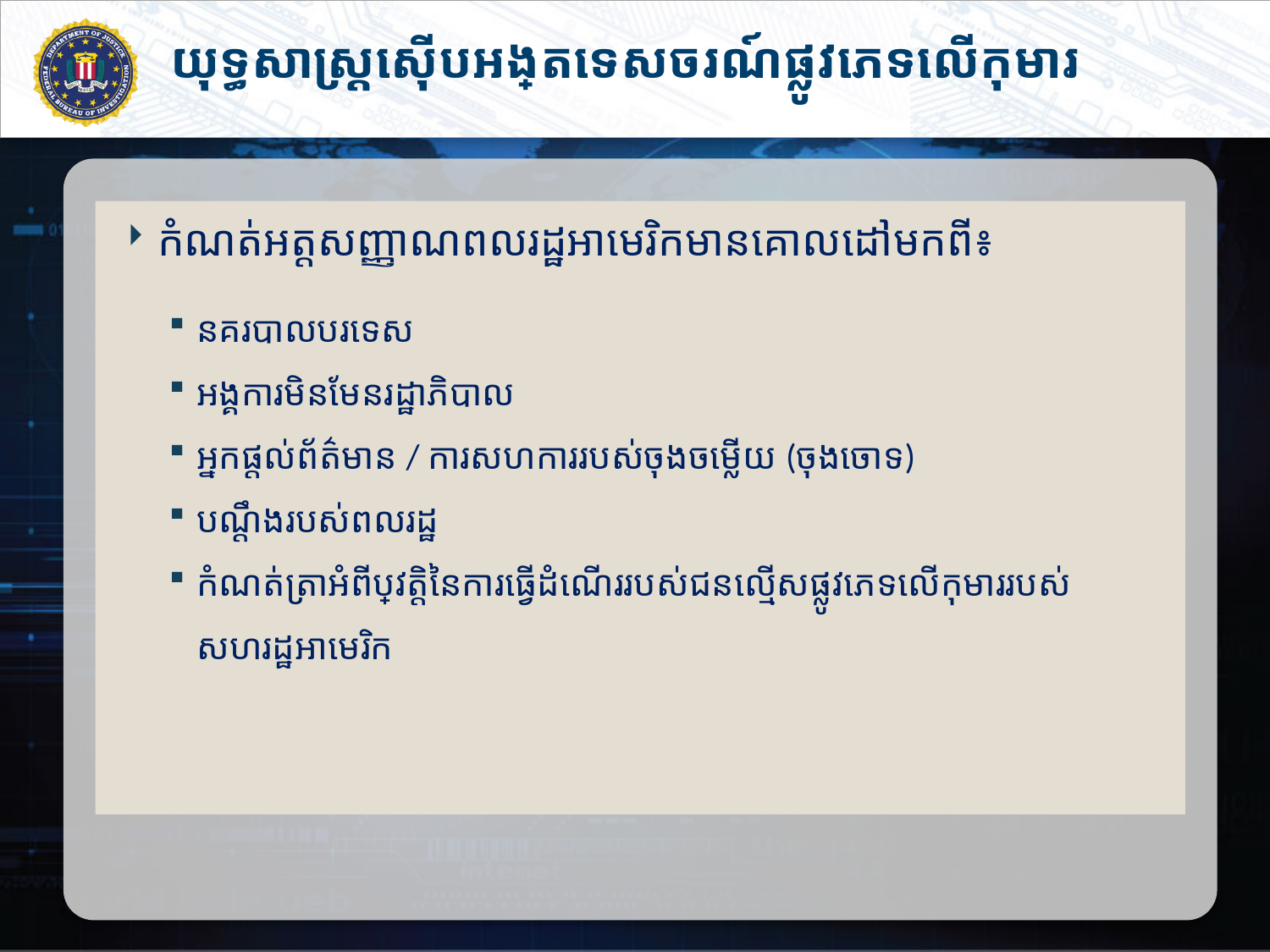

យុទ្ធសាស្រ្តស៊ើបអង្កេតទេសចរណ៍ផ្លូវភេទលើកុមារ
កំណត់អត្តសញ្ញាណពលរដ្ឋអាមេរិកមានគោលដៅមកពី៖
នគរបាលបរទេស
អង្គការមិនមែនរដ្ឋាភិបាល
អ្នកផ្តល់ព័ត៌មាន / ការសហការរបស់ចុងចម្លើយ (ចុងចោទ)
បណ្តឹងរបស់ពលរដ្ឋ
កំណត់ត្រាអំពីប្រវត្តិនៃការធ្វើដំណើររបស់ជនល្មើសផ្លូវភេទលើកុមាររបស់សហរដ្ឋអាមេរិក